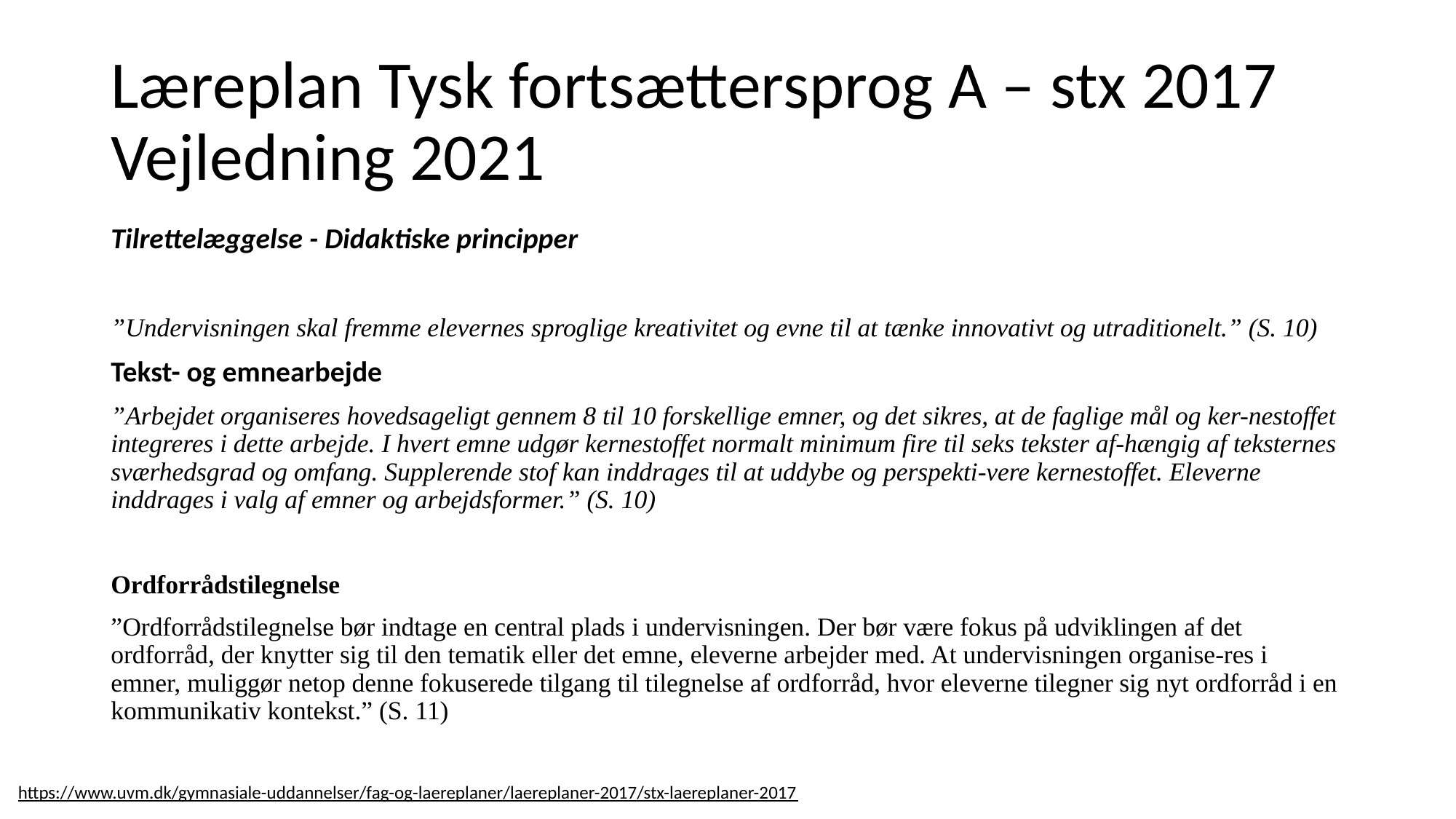

# Læreplan Tysk fortsættersprog A – stx 2017 Vejledning 2021
Tilrettelæggelse - Didaktiske principper

”Undervisningen skal fremme elevernes sproglige kreativitet og evne til at tænke innovativt og utraditionelt.” (S. 10)
Tekst- og emnearbejde
”Arbejdet organiseres hovedsageligt gennem 8 til 10 forskellige emner, og det sikres, at de faglige mål og ker-nestoffet integreres i dette arbejde. I hvert emne udgør kernestoffet normalt minimum fire til seks tekster af-hængig af teksternes sværhedsgrad og omfang. Supplerende stof kan inddrages til at uddybe og perspekti-vere kernestoffet. Eleverne inddrages i valg af emner og arbejdsformer.” (S. 10)

Ordforrådstilegnelse
”Ordforrådstilegnelse bør indtage en central plads i undervisningen. Der bør være fokus på udviklingen af det ordforråd, der knytter sig til den tematik eller det emne, eleverne arbejder med. At undervisningen organise-res i emner, muliggør netop denne fokuserede tilgang til tilegnelse af ordforråd, hvor eleverne tilegner sig nyt ordforråd i en kommunikativ kontekst.” (S. 11)
https://www.uvm.dk/gymnasiale-uddannelser/fag-og-laereplaner/laereplaner-2017/stx-laereplaner-2017